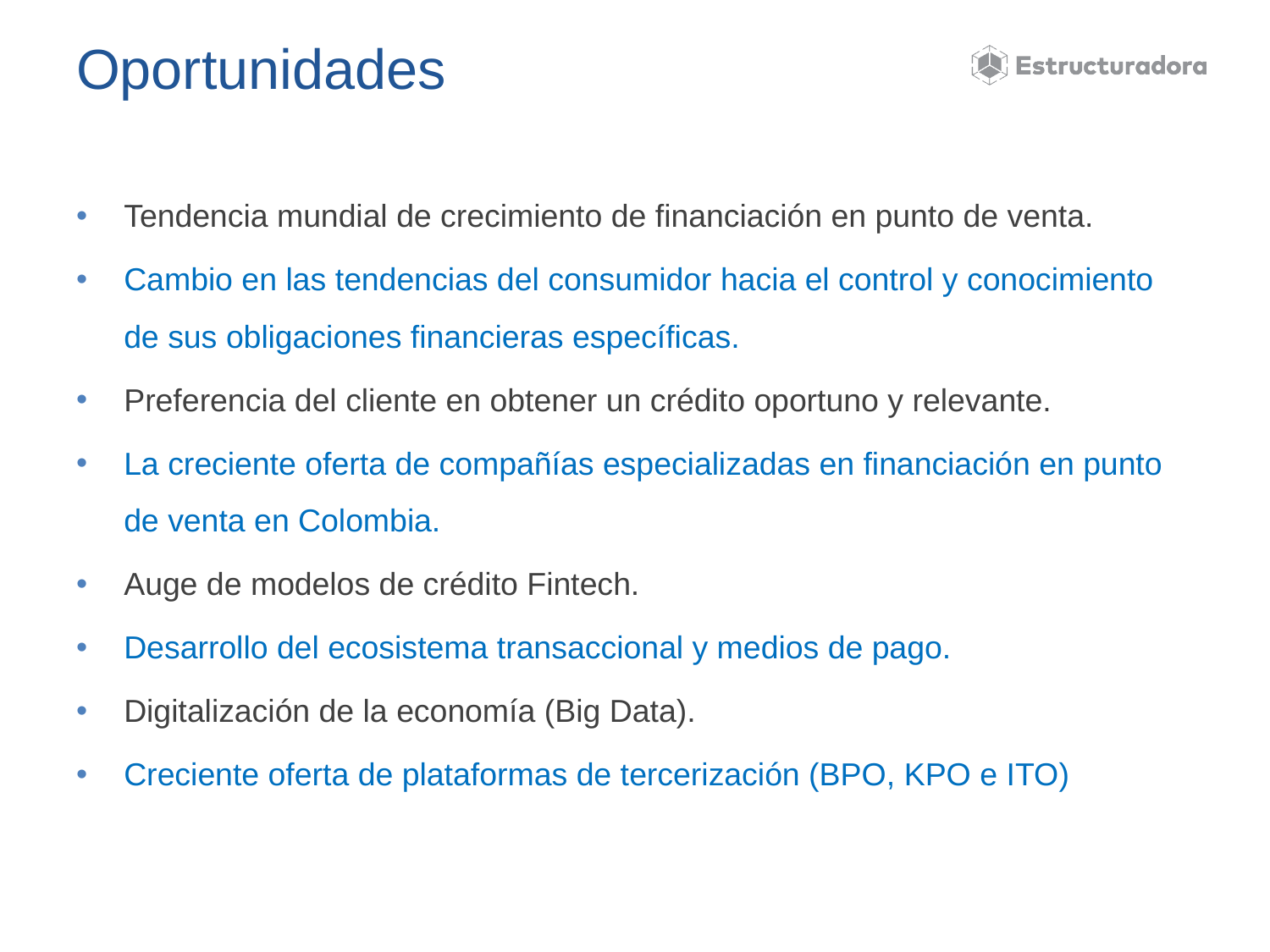

# Oportunidades
Tendencia mundial de crecimiento de financiación en punto de venta.
Cambio en las tendencias del consumidor hacia el control y conocimiento de sus obligaciones financieras específicas.
Preferencia del cliente en obtener un crédito oportuno y relevante.
La creciente oferta de compañías especializadas en financiación en punto de venta en Colombia.
Auge de modelos de crédito Fintech.
Desarrollo del ecosistema transaccional y medios de pago.
Digitalización de la economía (Big Data).
Creciente oferta de plataformas de tercerización (BPO, KPO e ITO)